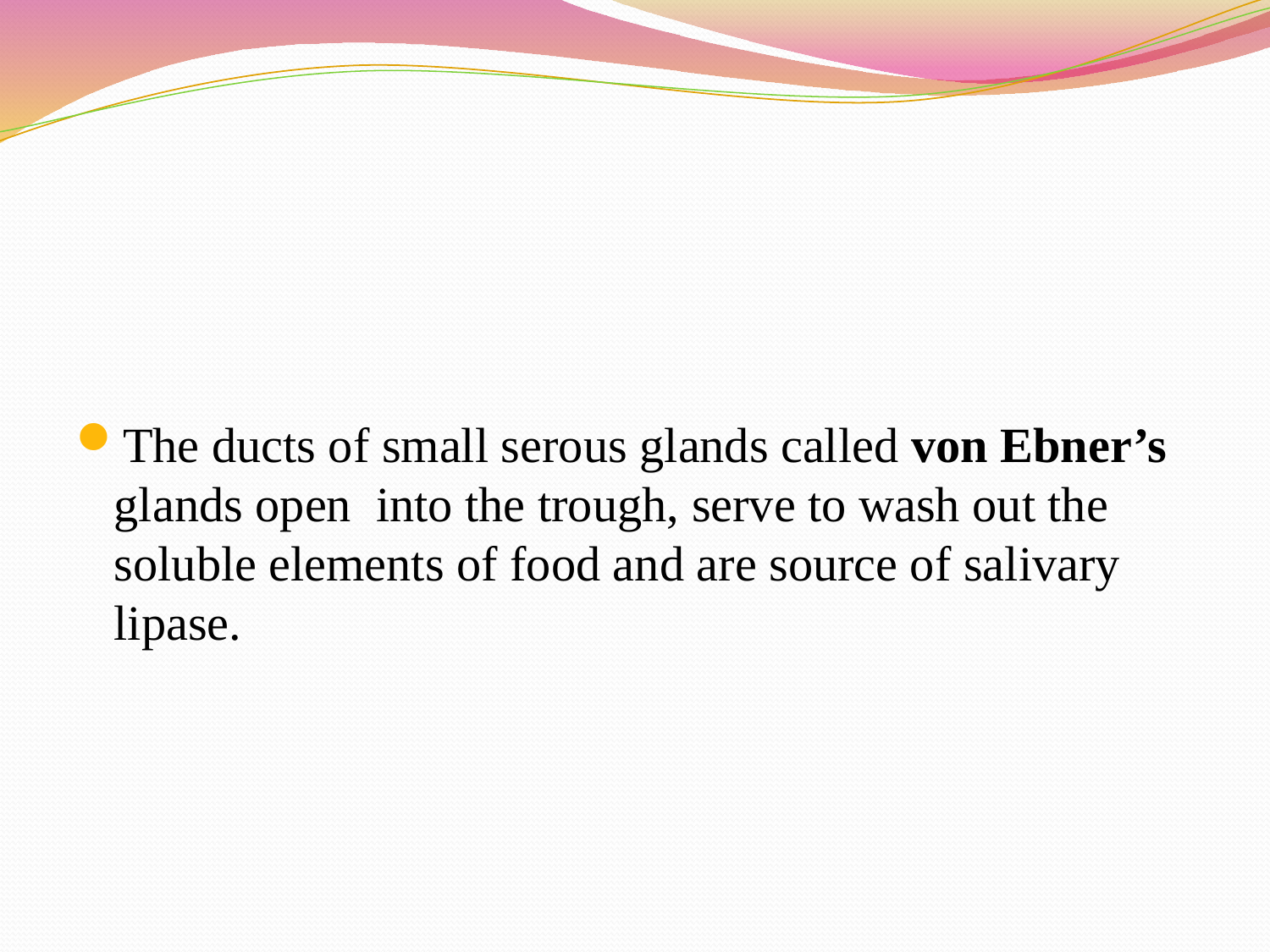

The ducts of small serous glands called von Ebner’s glands open  into the trough, serve to wash out the soluble elements of food and are source of salivary lipase.